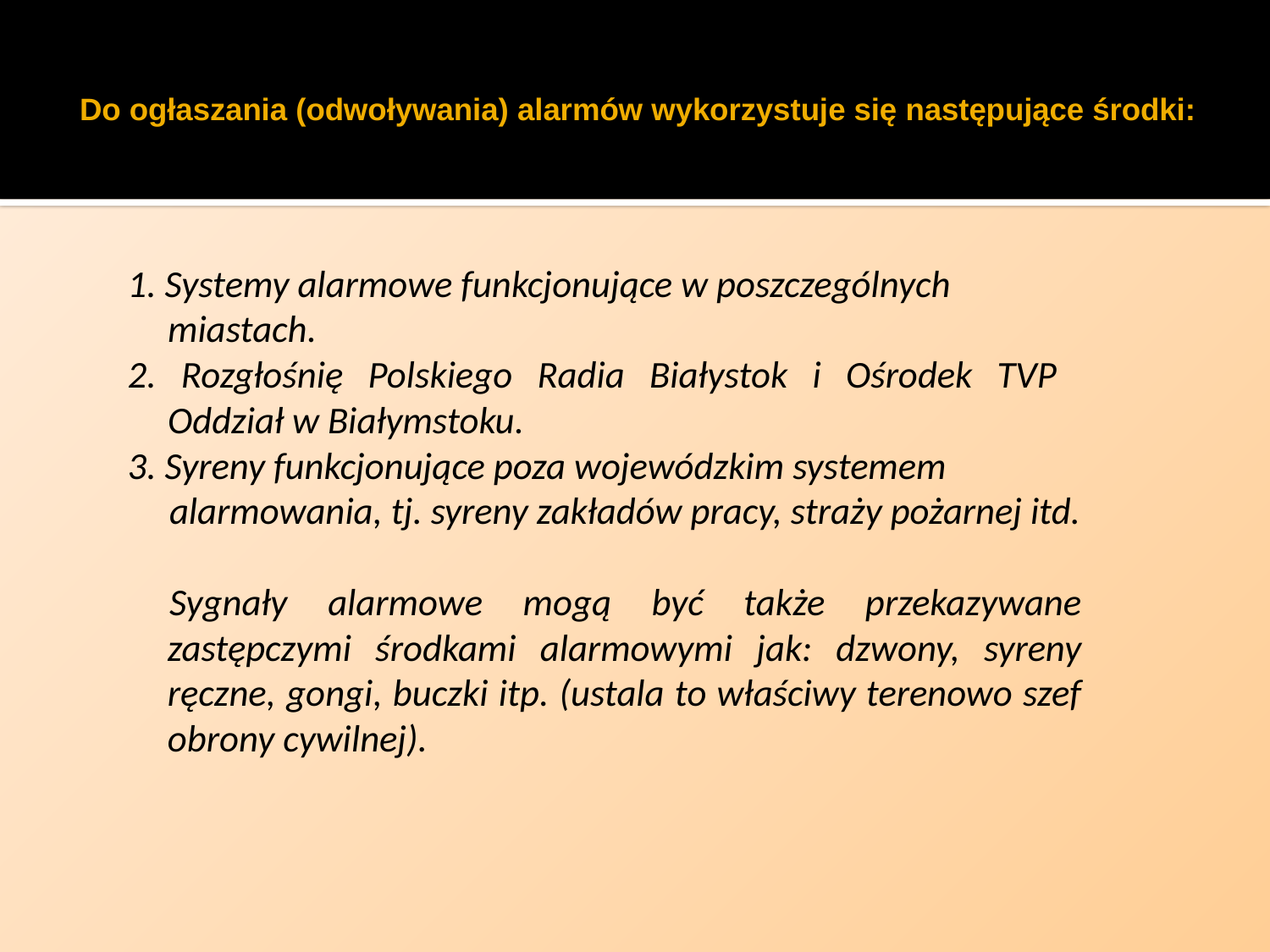

# Do ogłaszania (odwoływania) alarmów wykorzystuje się następujące środki:
1. Systemy alarmowe funkcjonujące w poszczególnych
miastach.
2. Rozgłośnię Polskiego Radia Białystok i Ośrodek TVP
Oddział w Białymstoku.
3. Syreny funkcjonujące poza wojewódzkim systemem
alarmowania, tj. syreny zakładów pracy, straży pożarnej itd.

Sygnały alarmowe mogą być także przekazywane zastępczymi środkami alarmowymi jak: dzwony, syreny ręczne, gongi, buczki itp. (ustala to właściwy terenowo szef obrony cywilnej).